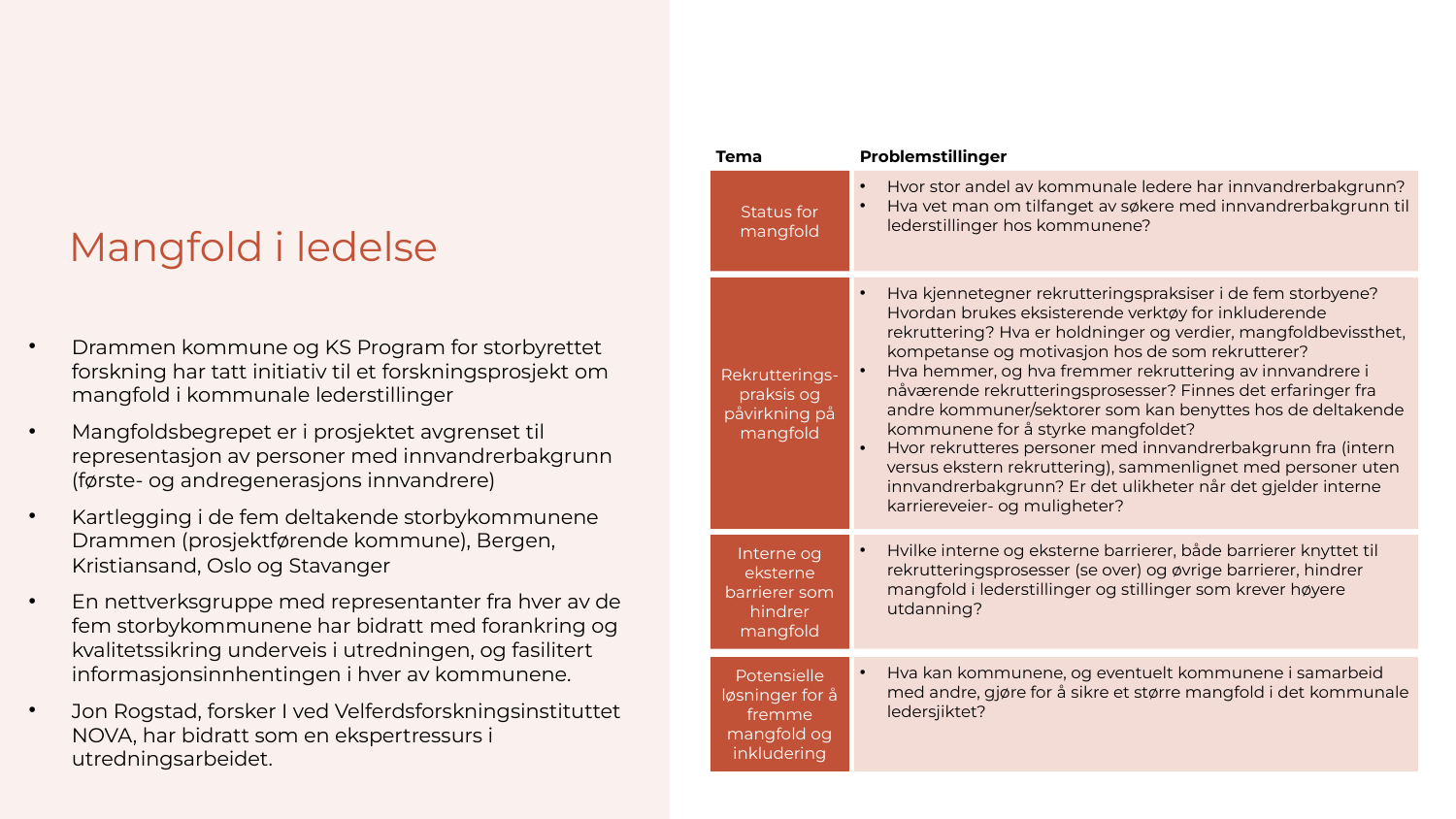

Tema
Problemstillinger
Status for mangfold
Hvor stor andel av kommunale ledere har innvandrerbakgrunn?
Hva vet man om tilfanget av søkere med innvandrerbakgrunn til lederstillinger hos kommunene?
Rekrutterings-praksis og påvirkning på mangfold
Hva kjennetegner rekrutteringspraksiser i de fem storbyene? Hvordan brukes eksisterende verktøy for inkluderende rekruttering? Hva er holdninger og verdier, mangfoldbevissthet, kompetanse og motivasjon hos de som rekrutterer?
Hva hemmer, og hva fremmer rekruttering av innvandrere i nåværende rekrutteringsprosesser? Finnes det erfaringer fra andre kommuner/sektorer som kan benyttes hos de deltakende kommunene for å styrke mangfoldet?
Hvor rekrutteres personer med innvandrerbakgrunn fra (intern versus ekstern rekruttering), sammenlignet med personer uten innvandrerbakgrunn? Er det ulikheter når det gjelder interne karriereveier- og muligheter?
Interne og eksterne barrierer som hindrer mangfold
Hvilke interne og eksterne barrierer, både barrierer knyttet til rekrutteringsprosesser (se over) og øvrige barrierer, hindrer mangfold i lederstillinger og stillinger som krever høyere utdanning?
Potensielle løsninger for å fremme mangfold og inkludering
Hva kan kommunene, og eventuelt kommunene i samarbeid med andre, gjøre for å sikre et større mangfold i det kommunale ledersjiktet?
# Mangfold i ledelse
Drammen kommune og KS Program for storbyrettet forskning har tatt initiativ til et forskningsprosjekt om mangfold i kommunale lederstillinger
Mangfoldsbegrepet er i prosjektet avgrenset til representasjon av personer med innvandrerbakgrunn (første- og andregenerasjons innvandrere)
Kartlegging i de fem deltakende storbykommunene Drammen (prosjektførende kommune), Bergen, Kristiansand, Oslo og Stavanger
En nettverksgruppe med representanter fra hver av de fem storbykommunene har bidratt med forankring og kvalitetssikring underveis i utredningen, og fasilitert informasjonsinnhentingen i hver av kommunene.
Jon Rogstad, forsker I ved Velferdsforskningsinstituttet NOVA, har bidratt som en ekspertressurs i utredningsarbeidet.